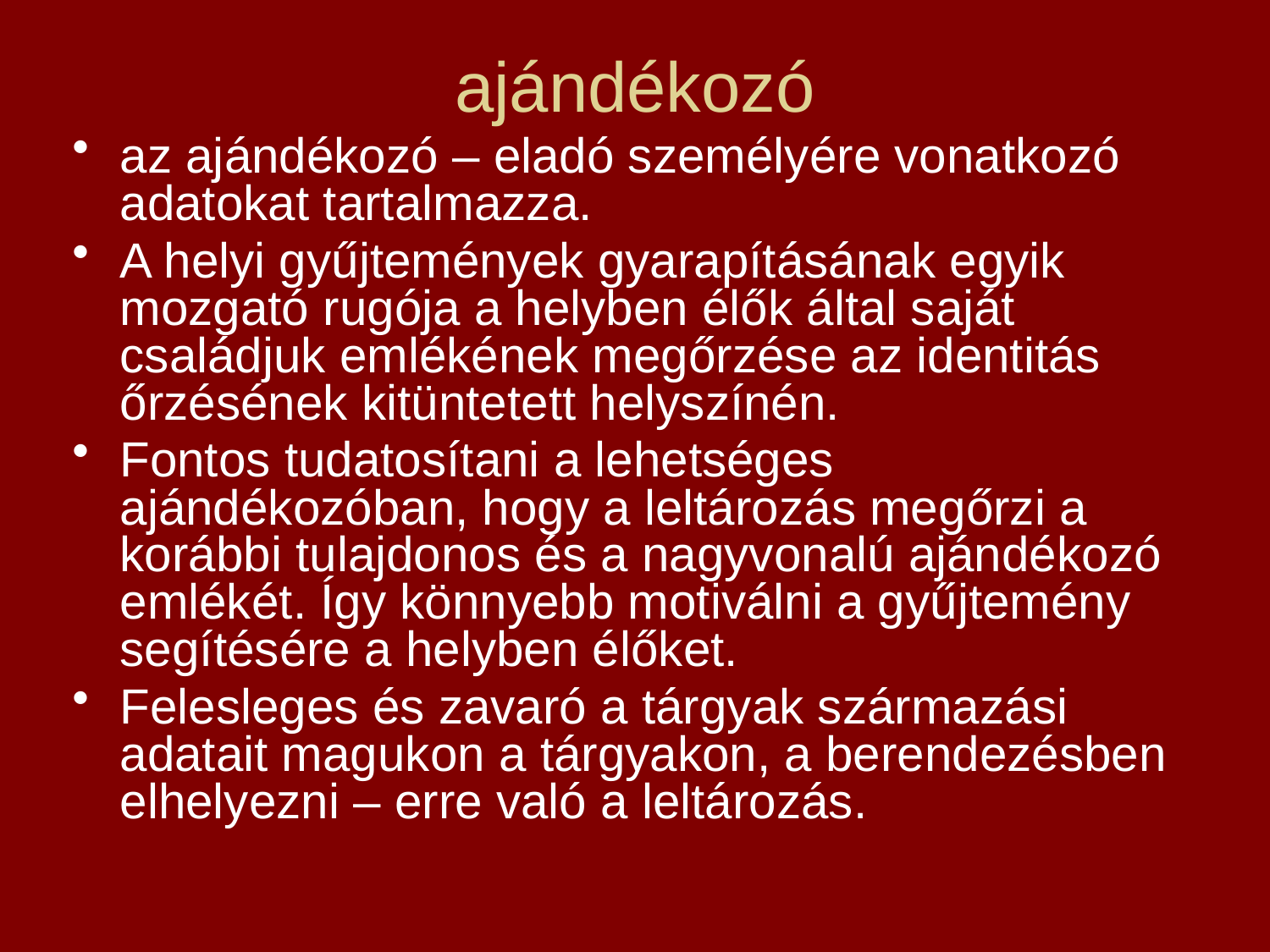

# ajándékozó
az ajándékozó – eladó személyére vonatkozó adatokat tartalmazza.
A helyi gyűjtemények gyarapításának egyik mozgató rugója a helyben élők által saját családjuk emlékének megőrzése az identitás őrzésének kitüntetett helyszínén.
Fontos tudatosítani a lehetséges ajándékozóban, hogy a leltározás megőrzi a korábbi tulajdonos és a nagyvonalú ajándékozó emlékét. Így könnyebb motiválni a gyűjtemény segítésére a helyben élőket.
Felesleges és zavaró a tárgyak származási adatait magukon a tárgyakon, a berendezésben elhelyezni – erre való a leltározás.